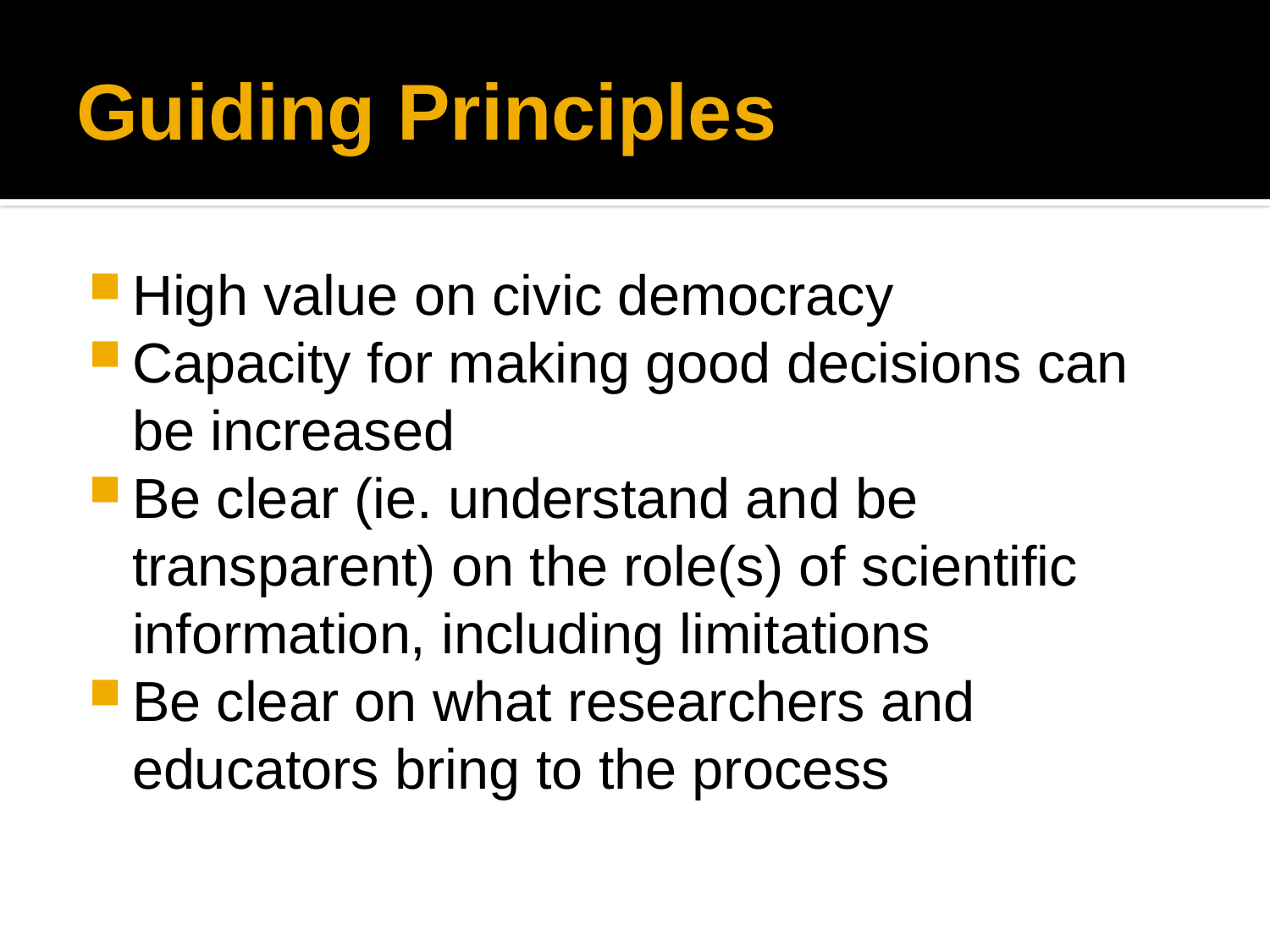

# Guiding Principles
High value on civic democracy
Capacity for making good decisions can be increased
Be clear (ie. understand and be transparent) on the role(s) of scientific information, including limitations
Be clear on what researchers and educators bring to the process